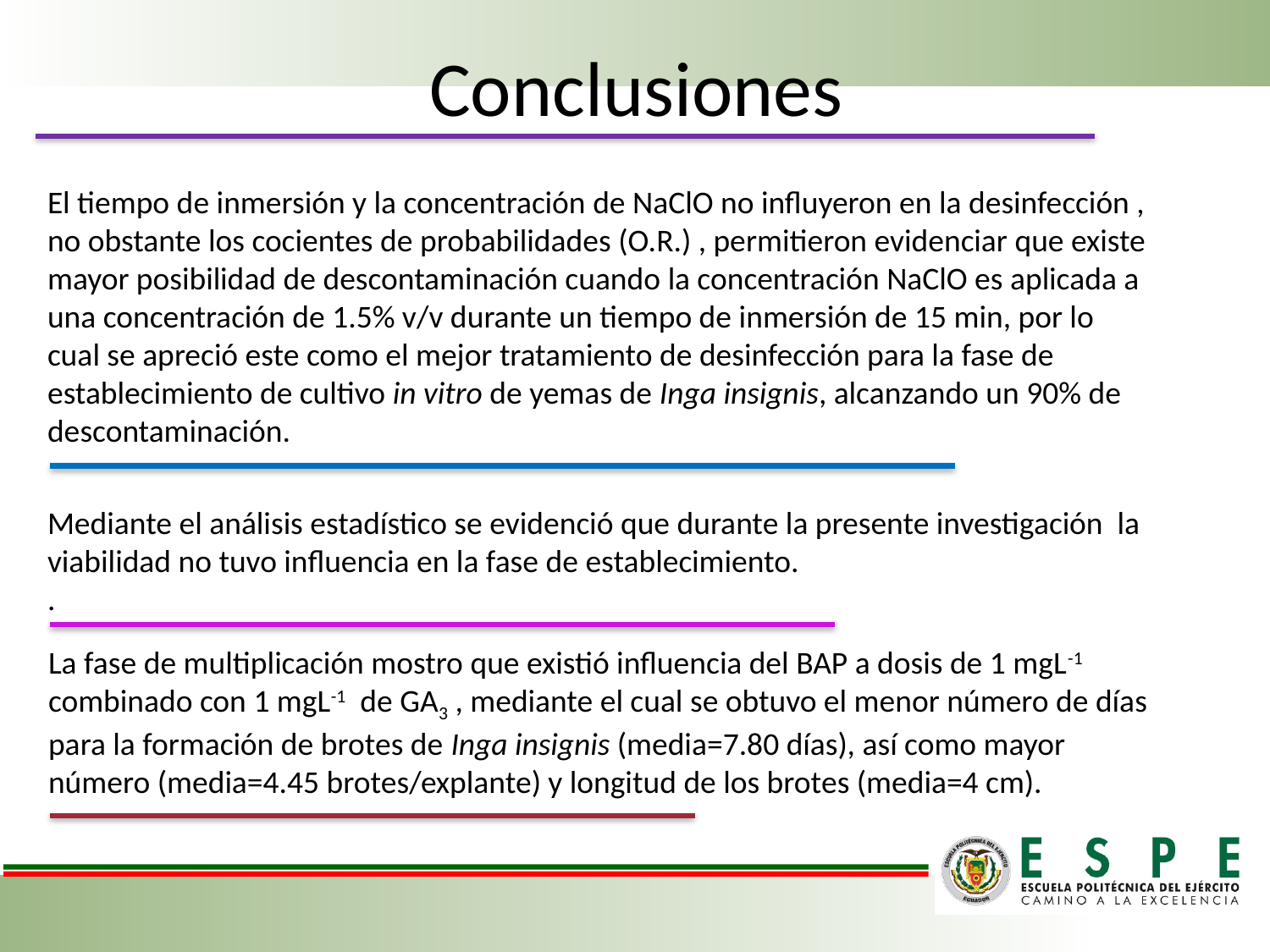

# Conclusiones
El tiempo de inmersión y la concentración de NaClO no influyeron en la desinfección , no obstante los cocientes de probabilidades (O.R.) , permitieron evidenciar que existe mayor posibilidad de descontaminación cuando la concentración NaClO es aplicada a una concentración de 1.5% v/v durante un tiempo de inmersión de 15 min, por lo cual se apreció este como el mejor tratamiento de desinfección para la fase de establecimiento de cultivo in vitro de yemas de Inga insignis, alcanzando un 90% de descontaminación.

Mediante el análisis estadístico se evidenció que durante la presente investigación  la viabilidad no tuvo influencia en la fase de establecimiento.
.

La fase de multiplicación mostro que existió influencia del BAP a dosis de 1 mgL-1 combinado con 1 mgL-1  de GA3 , mediante el cual se obtuvo el menor número de días para la formación de brotes de Inga insignis (media=7.80 días), así como mayor número (media=4.45 brotes/explante) y longitud de los brotes (media=4 cm).